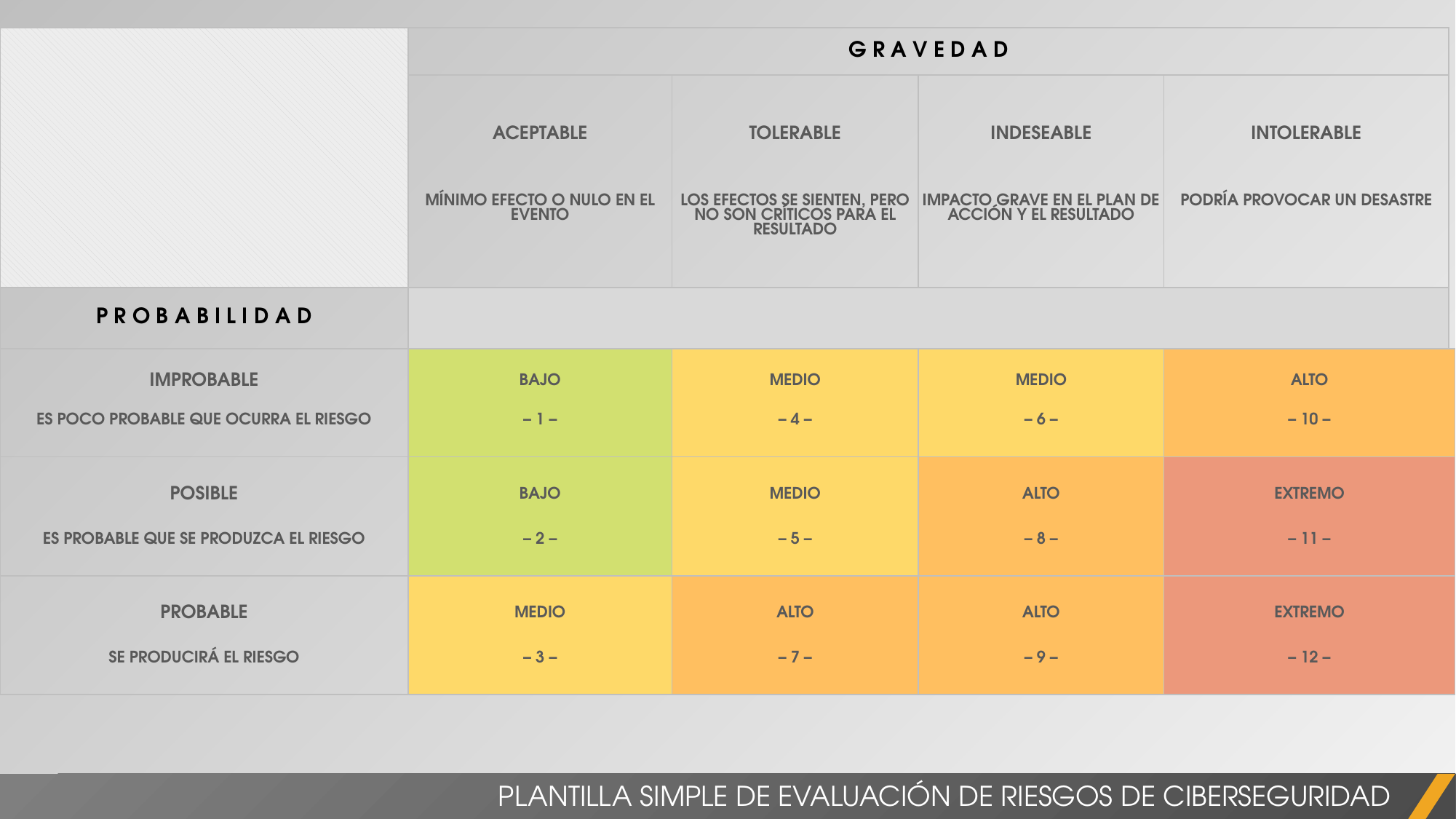

|  | G R A V E D A D |  |  |  |  |
| --- | --- | --- | --- | --- | --- |
|  | ACEPTABLE | TOLERABLE | INDESEABLE | INTOLERABLE |  |
|  | MÍNIMO EFECTO O NULO EN EL EVENTO | LOS EFECTOS SE SIENTEN, PERO NO SON CRÍTICOS PARA EL RESULTADO | IMPACTO GRAVE EN EL PLAN DE ACCIÓN Y EL RESULTADO | PODRÍA PROVOCAR UN DESASTRE |  |
| P R O B A B I L I D A D |  |  |  |  |  |
| IMPROBABLE | BAJO | MEDIO | MEDIO | ALTO |  |
| ES POCO PROBABLE QUE OCURRA EL RIESGO | – 1 – | – 4 – | – 6 – | – 10 – |  |
| POSIBLE | BAJO | MEDIO | ALTO | EXTREMO |  |
| ES PROBABLE QUE SE PRODUZCA EL RIESGO | – 2 – | – 5 – | – 8 – | – 11 – |  |
| PROBABLE | MEDIO | ALTO | ALTO | EXTREMO |  |
| SE PRODUCIRÁ EL RIESGO | – 3 – | – 7 – | – 9 – | – 12 – |  |
PLANTILLA SIMPLE DE EVALUACIÓN DE RIESGOS DE CIBERSEGURIDAD
INFORME DEL PROYECTO